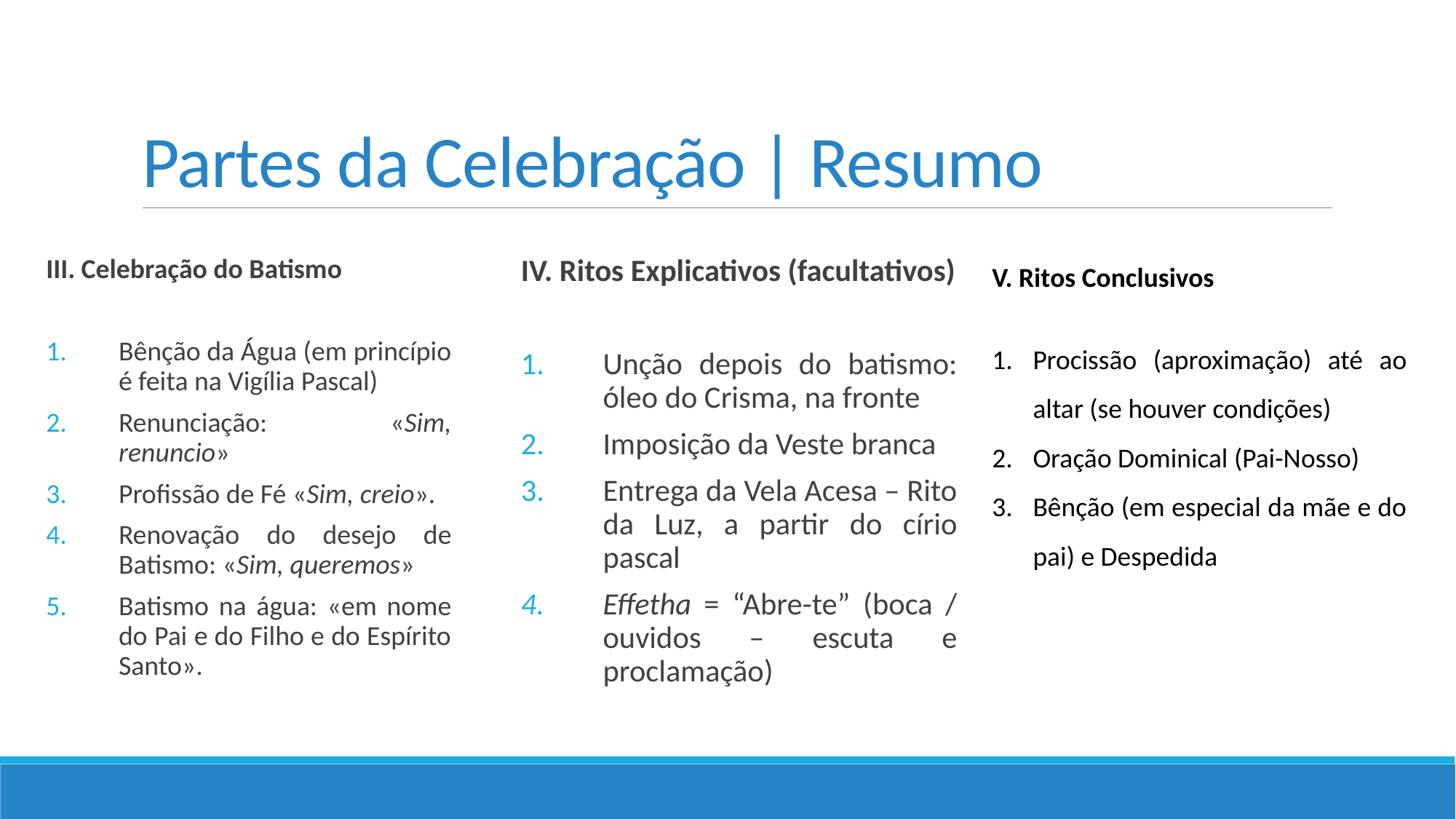

# Partes da Celebração | Resumo
III. Celebração do Batismo

Bênção da Água (em princípio é feita na Vigília Pascal)
Renunciação: «Sim, renuncio»
Profissão de Fé «Sim, creio».
Renovação do desejo de Batismo: «Sim, queremos»
Batismo na água: «em nome do Pai e do Filho e do Espírito Santo».

IV. Ritos Explicativos (facultativos)

Unção depois do batismo: óleo do Crisma, na fronte
Imposição da Veste branca
Entrega da Vela Acesa – Rito da Luz, a partir do círio pascal
Effetha = “Abre-te” (boca / ouvidos – escuta e proclamação)

V. Ritos Conclusivos

Procissão (aproximação) até ao altar (se houver condições)
Oração Dominical (Pai-Nosso)
Bênção (em especial da mãe e do pai) e Despedida